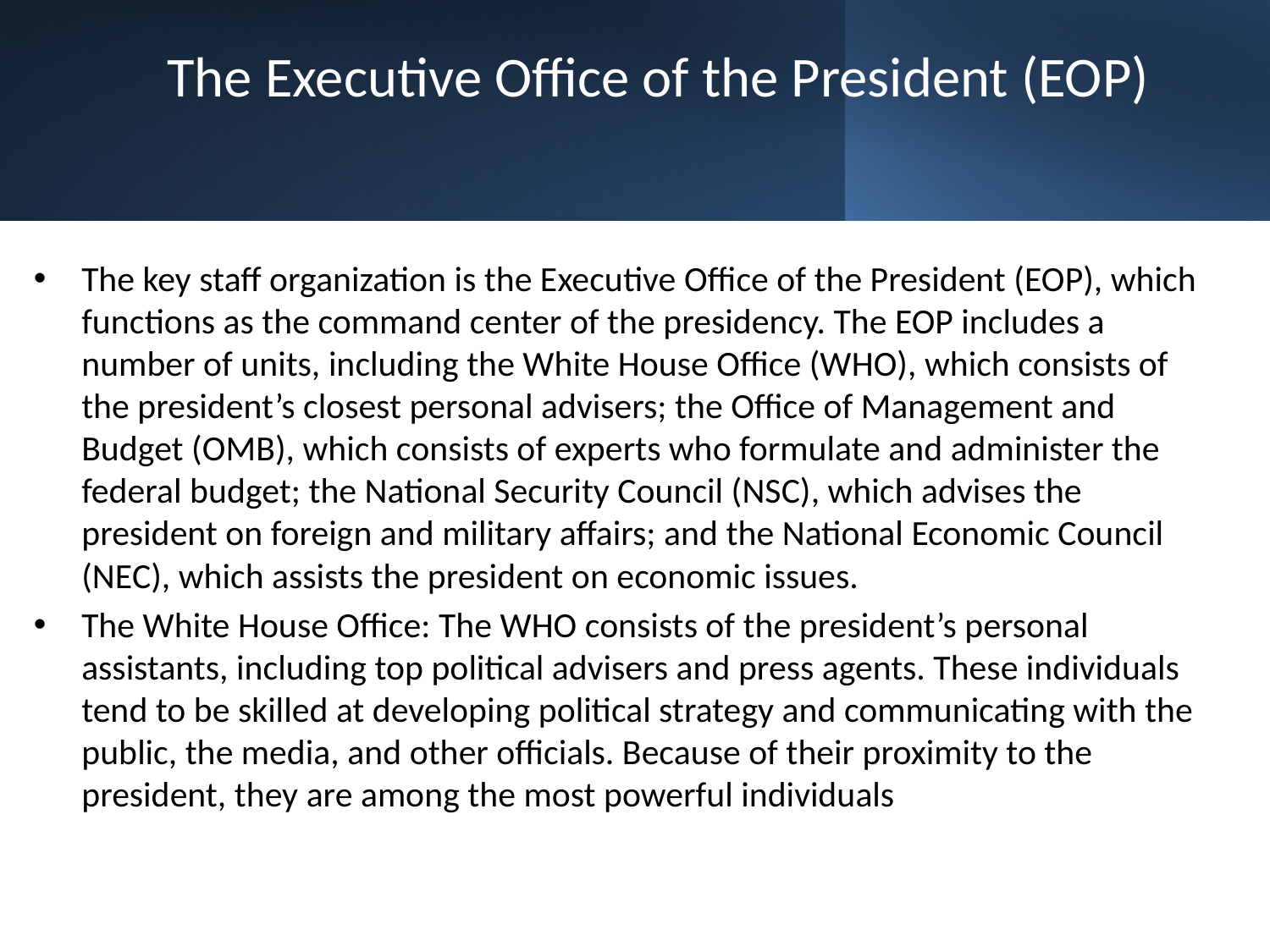

# The Executive Office of the President (EOP)
The key staff organization is the Executive Office of the President (EOP), which functions as the command center of the presidency. The EOP includes a number of units, including the White House Office (WHO), which consists of the president’s closest personal advisers; the Office of Management and Budget (OMB), which consists of experts who formulate and administer the federal budget; the National Security Council (NSC), which advises the president on foreign and military affairs; and the National Economic Council (NEC), which assists the president on economic issues.
The White House Office: The WHO consists of the president’s personal assistants, including top political advisers and press agents. These individuals tend to be skilled at developing political strategy and communicating with the public, the media, and other officials. Because of their proximity to the president, they are among the most powerful individuals